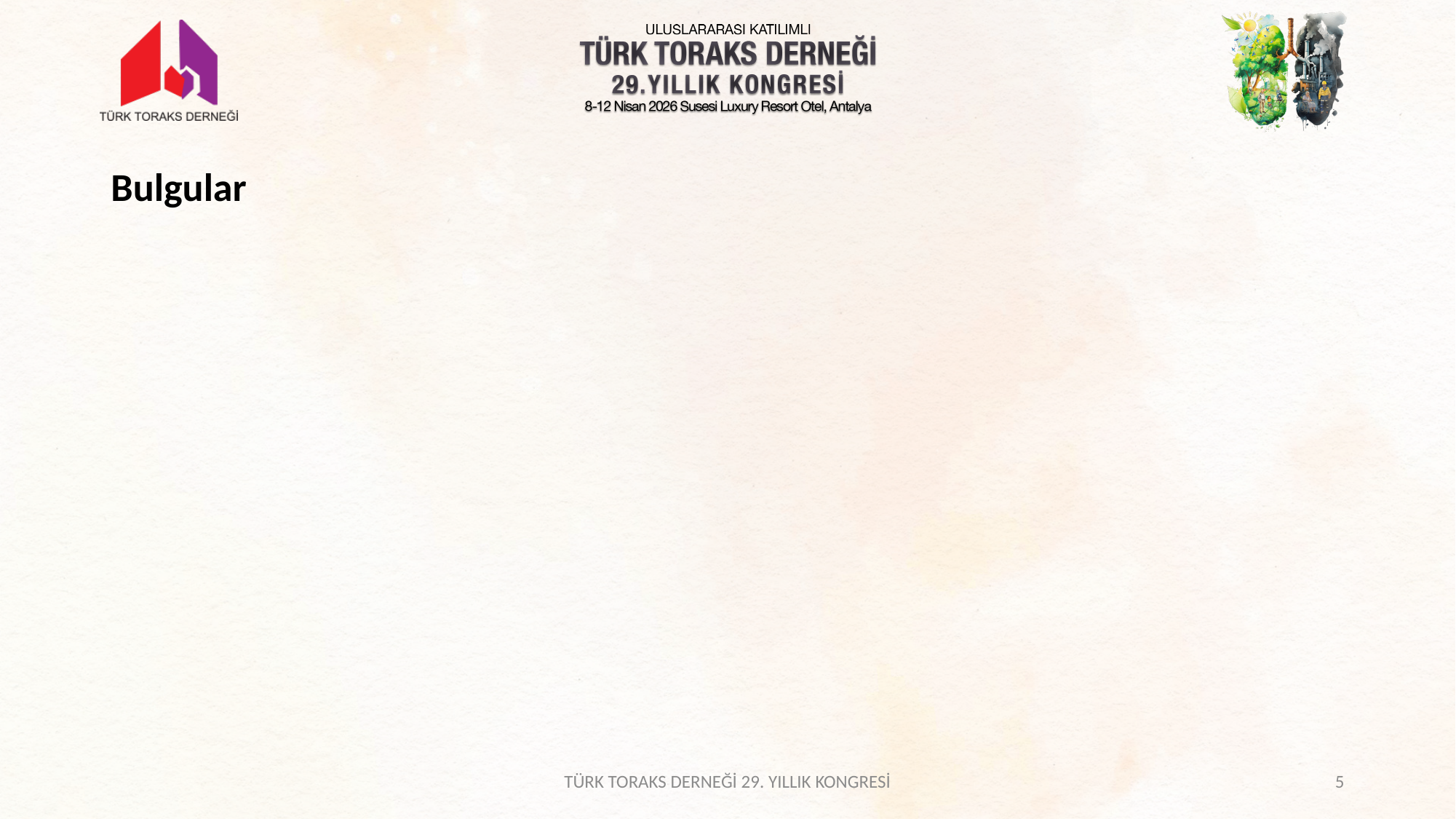

Bulgular

TÜRK TORAKS DERNEĞİ 29. YILLIK KONGRESİ
5